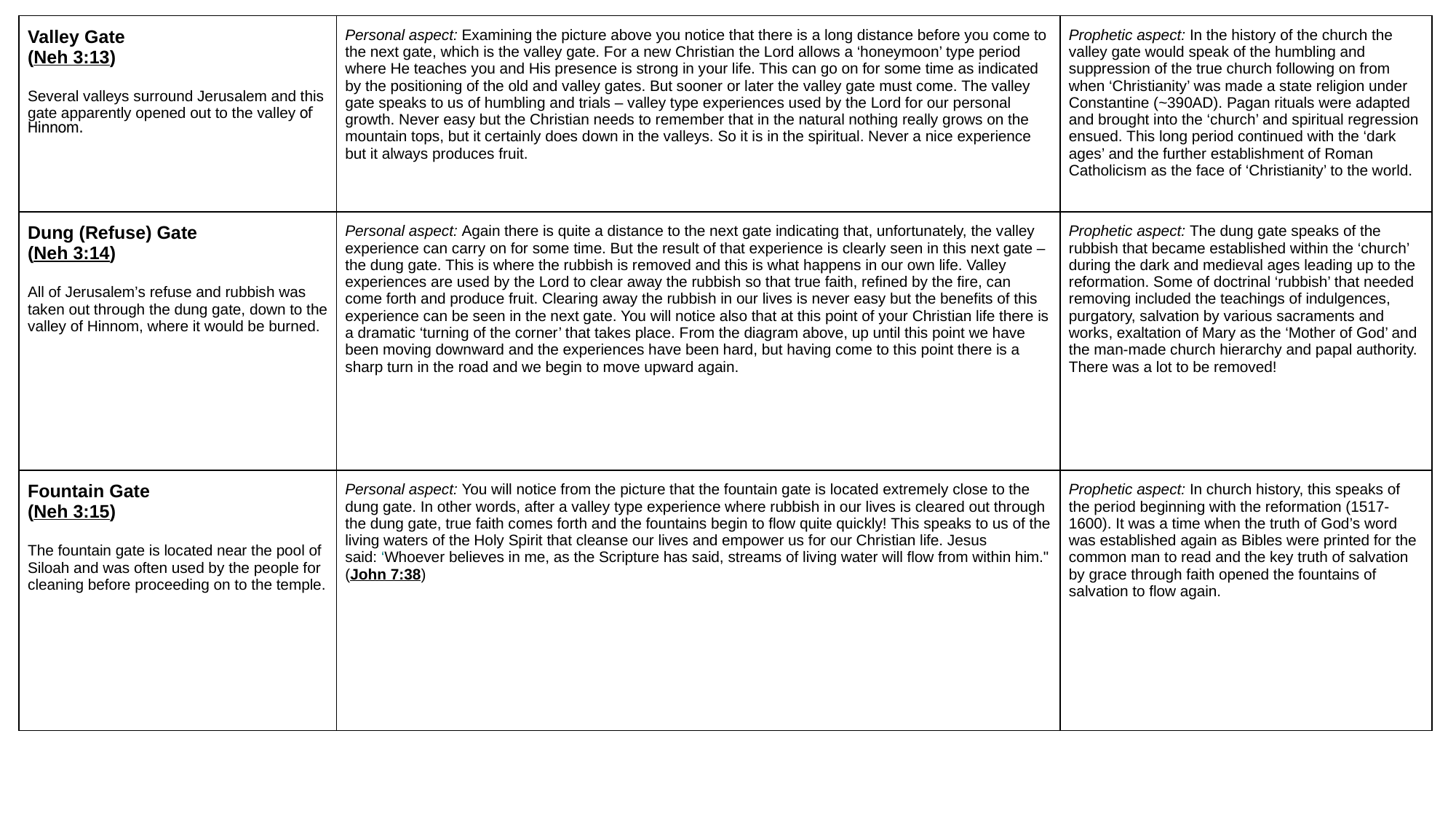

| Valley Gate (Neh 3:13)   Several valleys surround Jerusalem and this gate apparently opened out to the valley of Hinnom. | Personal aspect: Examining the picture above you notice that there is a long distance before you come to the next gate, which is the valley gate. For a new Christian the Lord allows a ‘honeymoon’ type period where He teaches you and His presence is strong in your life. This can go on for some time as indicated by the positioning of the old and valley gates. But sooner or later the valley gate must come. The valley gate speaks to us of humbling and trials – valley type experiences used by the Lord for our personal growth. Never easy but the Christian needs to remember that in the natural nothing really grows on the mountain tops, but it certainly does down in the valleys. So it is in the spiritual. Never a nice experience but it always produces fruit. | Prophetic aspect: In the history of the church the valley gate would speak of the humbling and suppression of the true church following on from when ‘Christianity’ was made a state religion under Constantine (~390AD). Pagan rituals were adapted and brought into the ‘church’ and spiritual regression ensued. This long period continued with the ‘dark ages’ and the further establishment of Roman Catholicism as the face of ‘Christianity’ to the world. |
| --- | --- | --- |
| Dung (Refuse) Gate (Neh 3:14)   All of Jerusalem’s refuse and rubbish was taken out through the dung gate, down to the valley of Hinnom, where it would be burned. | Personal aspect: Again there is quite a distance to the next gate indicating that, unfortunately, the valley experience can carry on for some time. But the result of that experience is clearly seen in this next gate – the dung gate. This is where the rubbish is removed and this is what happens in our own life. Valley experiences are used by the Lord to clear away the rubbish so that true faith, refined by the fire, can come forth and produce fruit. Clearing away the rubbish in our lives is never easy but the benefits of this experience can be seen in the next gate. You will notice also that at this point of your Christian life there is a dramatic ‘turning of the corner’ that takes place. From the diagram above, up until this point we have been moving downward and the experiences have been hard, but having come to this point there is a sharp turn in the road and we begin to move upward again. | Prophetic aspect: The dung gate speaks of the rubbish that became established within the ‘church’ during the dark and medieval ages leading up to the reformation. Some of doctrinal ‘rubbish’ that needed removing included the teachings of indulgences, purgatory, salvation by various sacraments and works, exaltation of Mary as the ‘Mother of God’ and the man-made church hierarchy and papal authority. There was a lot to be removed! |
| Fountain Gate (Neh 3:15)   The fountain gate is located near the pool of Siloah and was often used by the people for cleaning before proceeding on to the temple. | Personal aspect: You will notice from the picture that the fountain gate is located extremely close to the dung gate. In other words, after a valley type experience where rubbish in our lives is cleared out through the dung gate, true faith comes forth and the fountains begin to flow quite quickly! This speaks to us of the living waters of the Holy Spirit that cleanse our lives and empower us for our Christian life. Jesus said: ‘Whoever believes in me, as the Scripture has said, streams of living water will flow from within him." (John 7:38) | Prophetic aspect: In church history, this speaks of the period beginning with the reformation (1517-1600). It was a time when the truth of God’s word was established again as Bibles were printed for the common man to read and the key truth of salvation by grace through faith opened the fountains of salvation to flow again. |